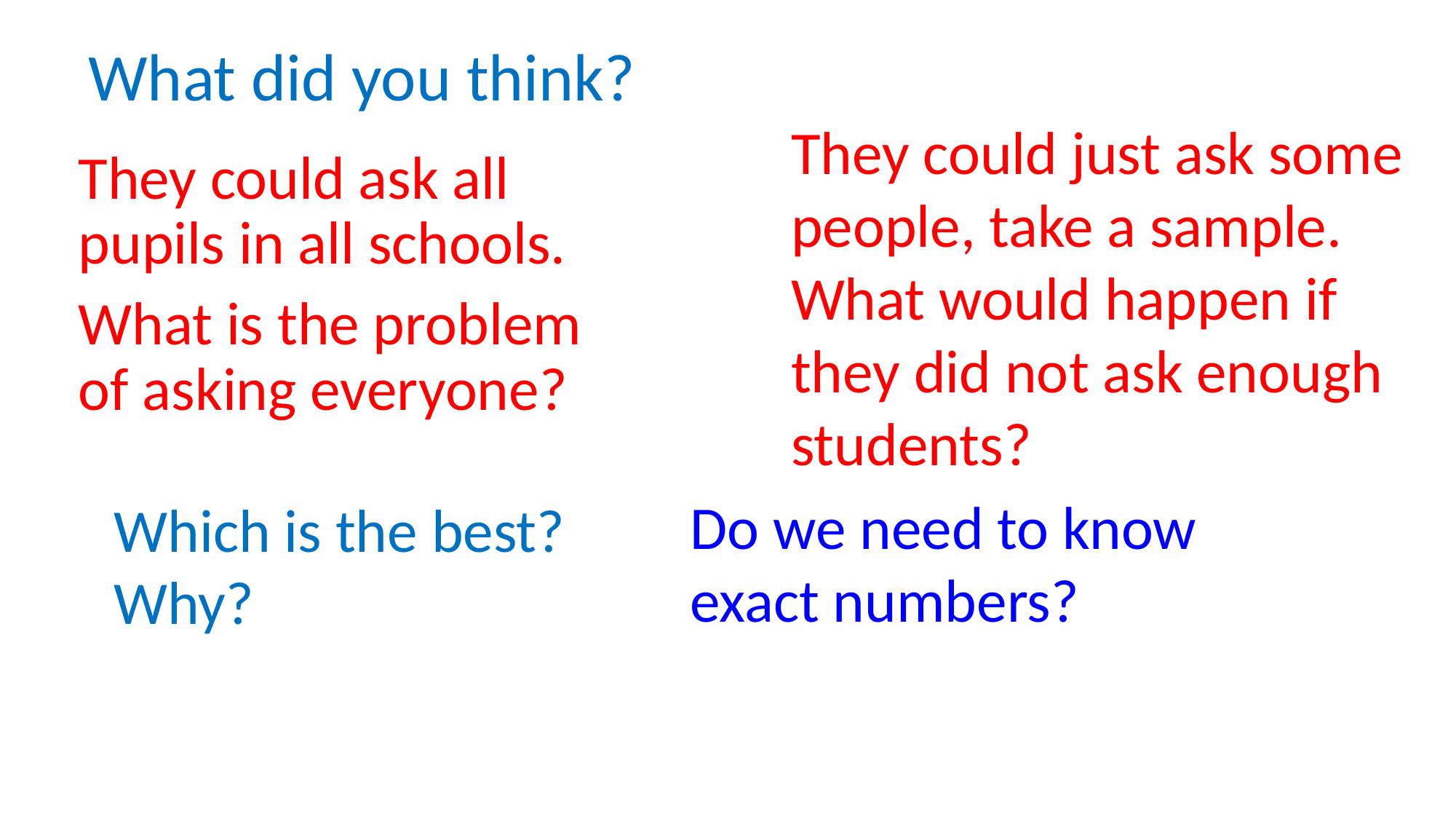

# What did you think?
They could just ask some people, take a sample.
What would happen if they did not ask enough students?

They could ask all pupils in all schools.
What is the problem of asking everyone?
Do we need to know exact numbers?
Which is the best?
Why?